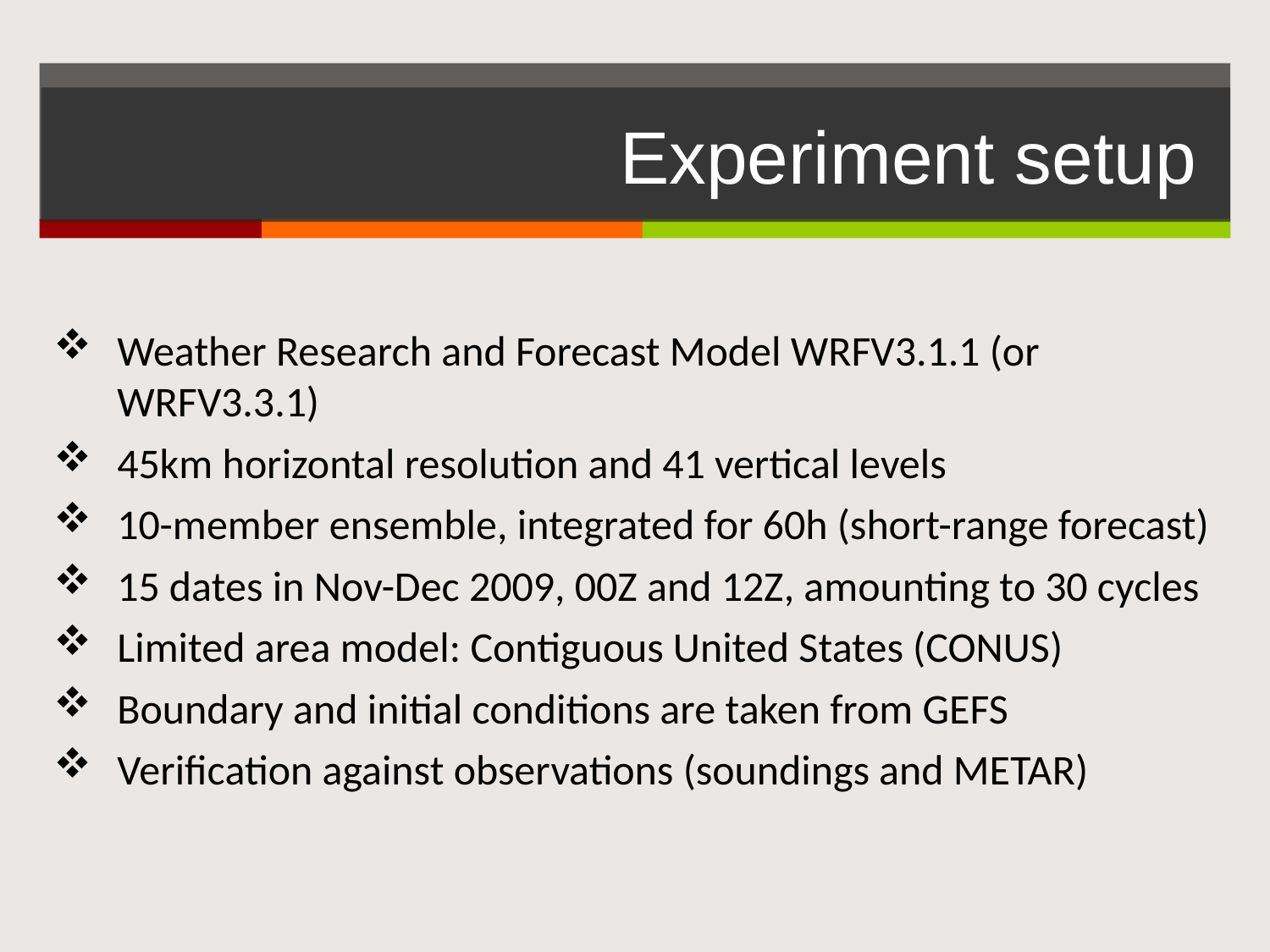

# Experiment setup
Weather Research and Forecast Model WRFV3.1.1 (or WRFV3.3.1)
45km horizontal resolution and 41 vertical levels
10-member ensemble, integrated for 60h (short-range forecast)
15 dates in Nov-Dec 2009, 00Z and 12Z, amounting to 30 cycles
Limited area model: Contiguous United States (CONUS)
Boundary and initial conditions are taken from GEFS
Verification against observations (soundings and METAR)